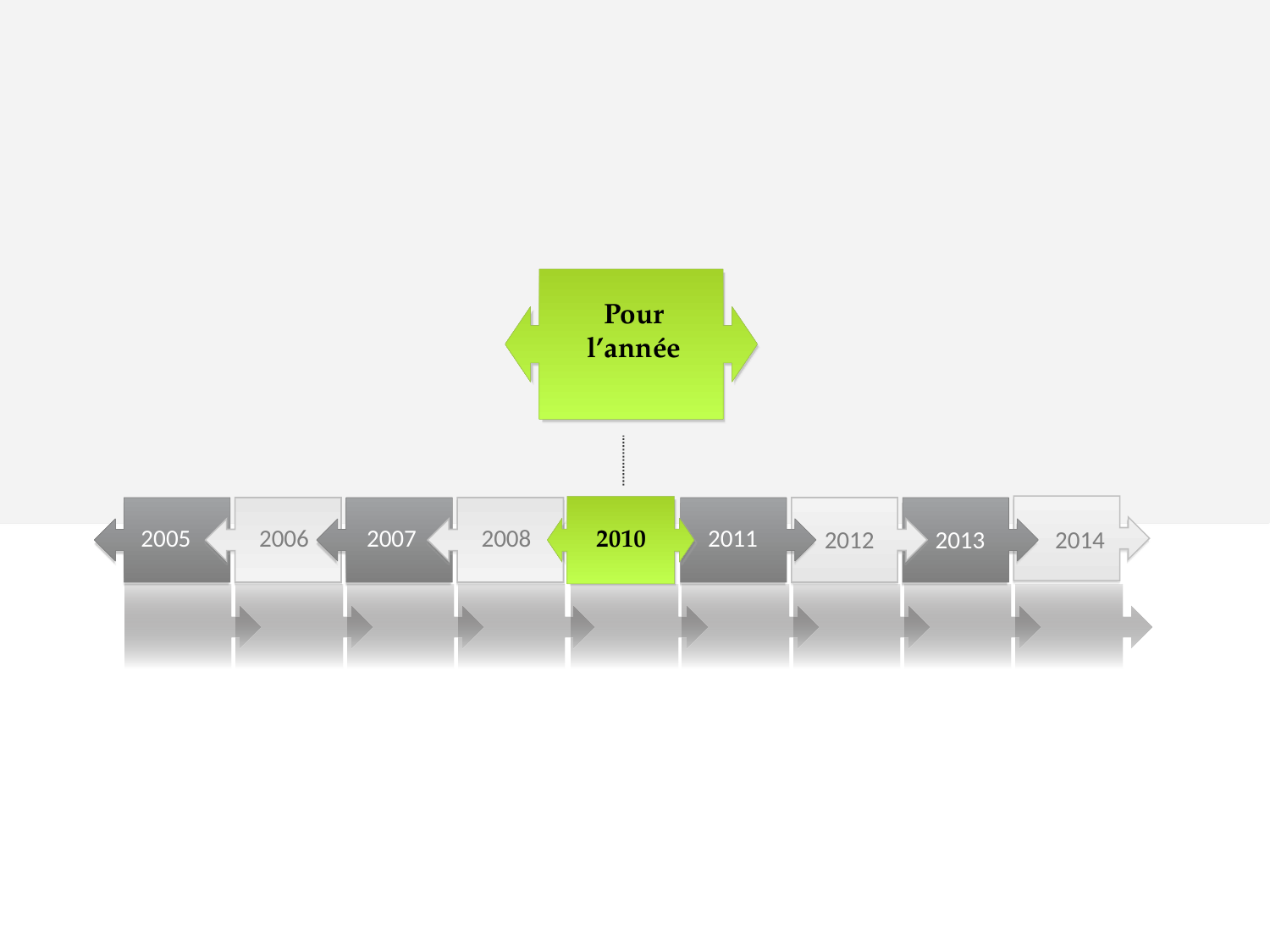

VISULIZE ACTIVITIES WITH TIMELINES!

Pour l’année

2005
2006
2007
2008
2010
2011
2012
2014
2013